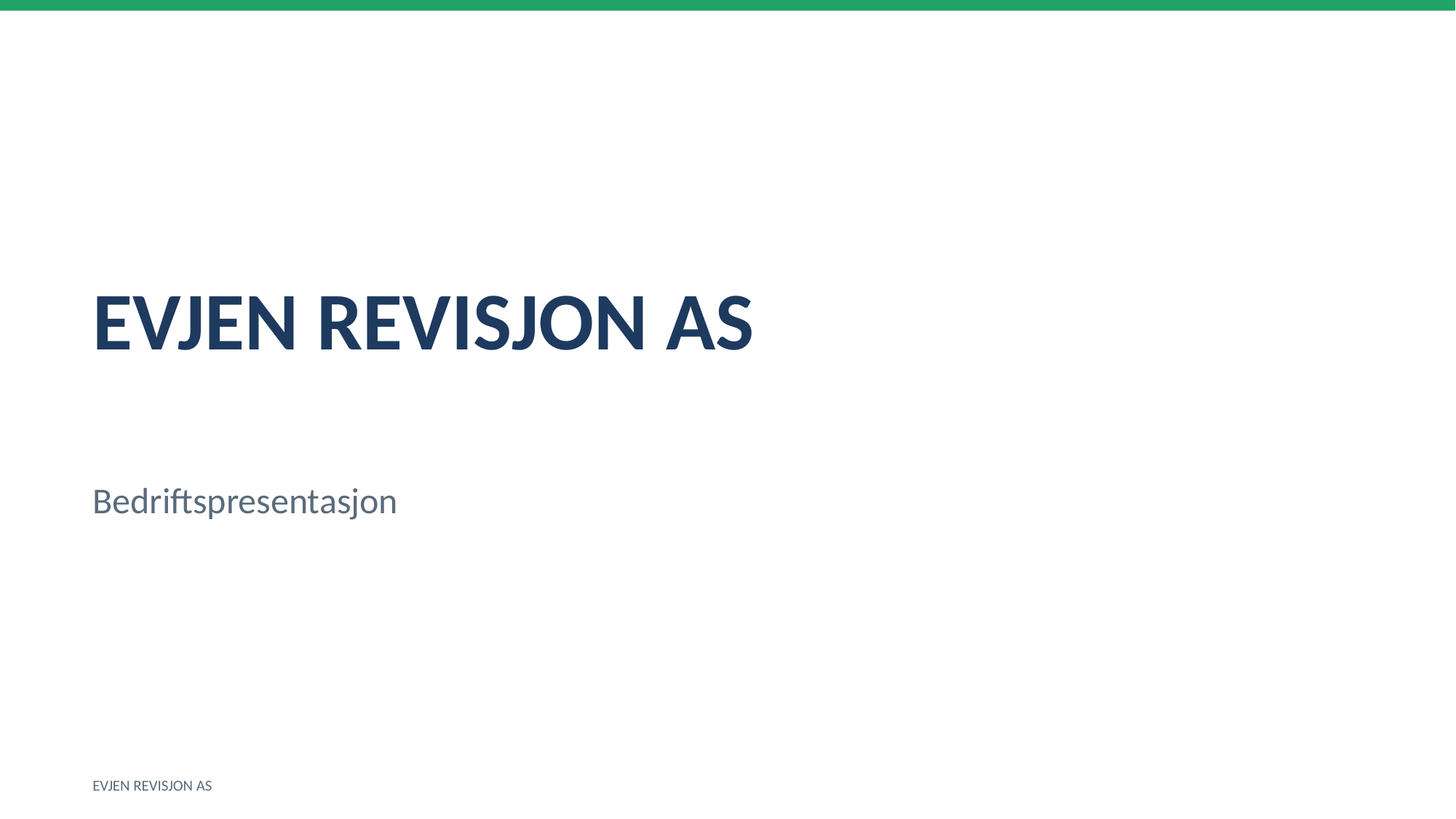

EVJEN REVISJON AS
Bedriftspresentasjon
EVJEN REVISJON AS